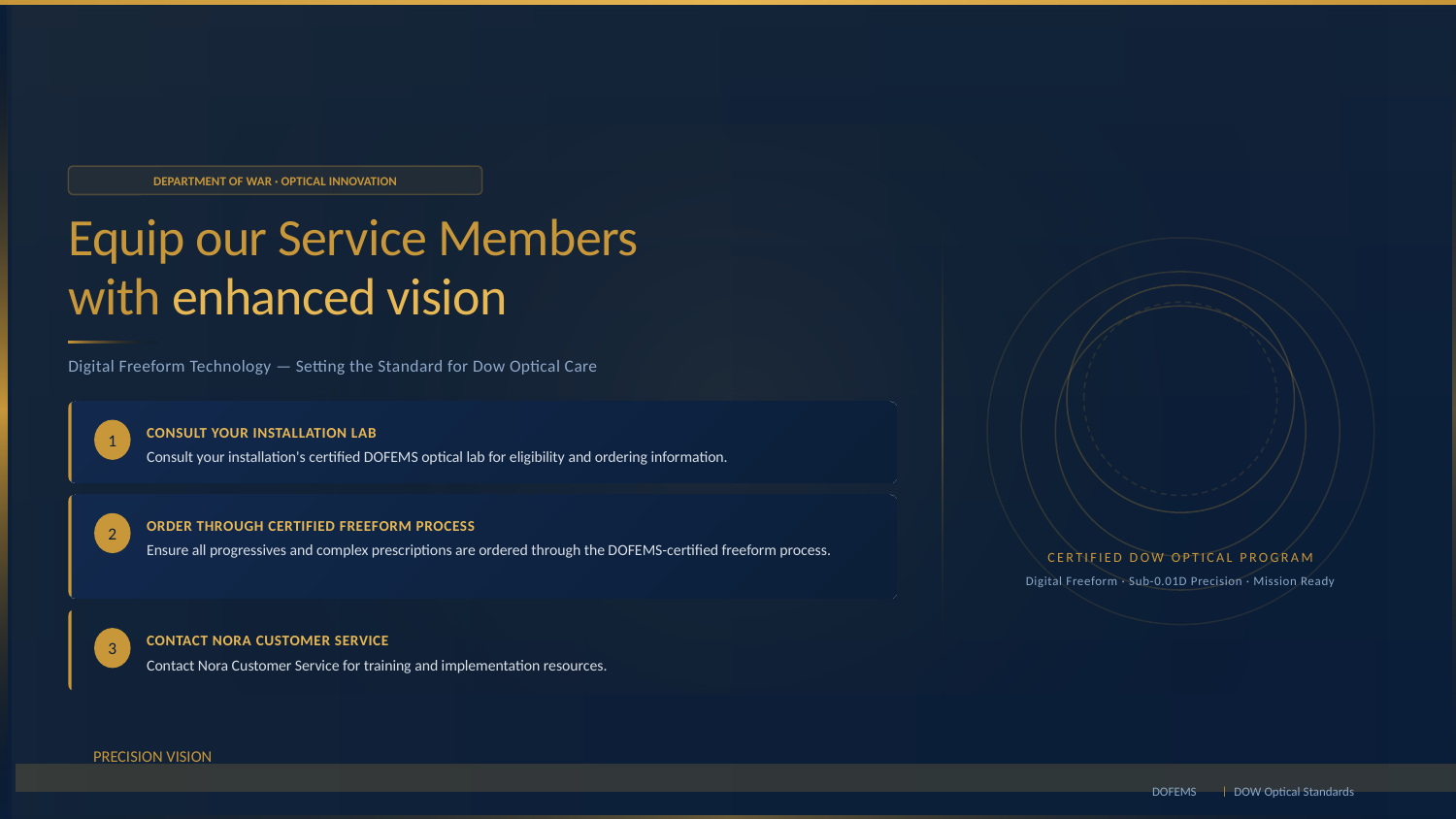

DEPARTMENT OF WAR · OPTICAL INNOVATION
Equip our Service Members
with enhanced vision

Digital Freeform Technology — Setting the Standard for Dow Optical Care

CONSULT YOUR INSTALLATION LAB
1
Consult your installation's certified DOFEMS optical lab for eligibility and ordering information.

ORDER THROUGH CERTIFIED FREEFORM PROCESS
2
Ensure all progressives and complex prescriptions are ordered through the DOFEMS-certified freeform process.
CERTIFIED DOW OPTICAL PROGRAM
Digital Freeform · Sub-0.01D Precision · Mission Ready

CONTACT NORA CUSTOMER SERVICE
3
Contact Nora Customer Service for training and implementation resources.

PRECISION VISION

DOFEMS
DOW Optical Standards
|